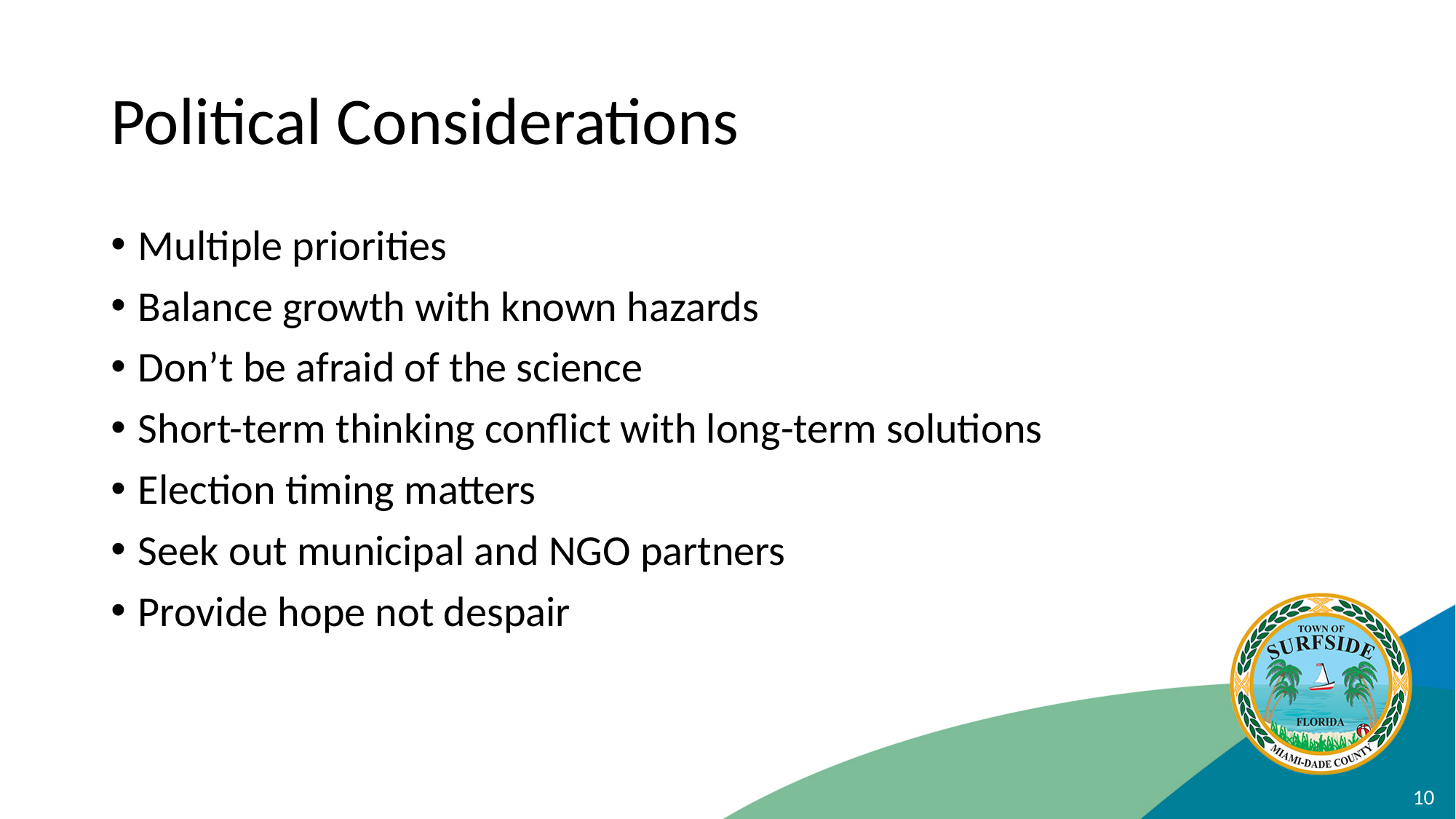

# Political Considerations
Multiple priorities
Balance growth with known hazards
Don’t be afraid of the science
Short-term thinking conflict with long-term solutions
Election timing matters
Seek out municipal and NGO partners
Provide hope not despair